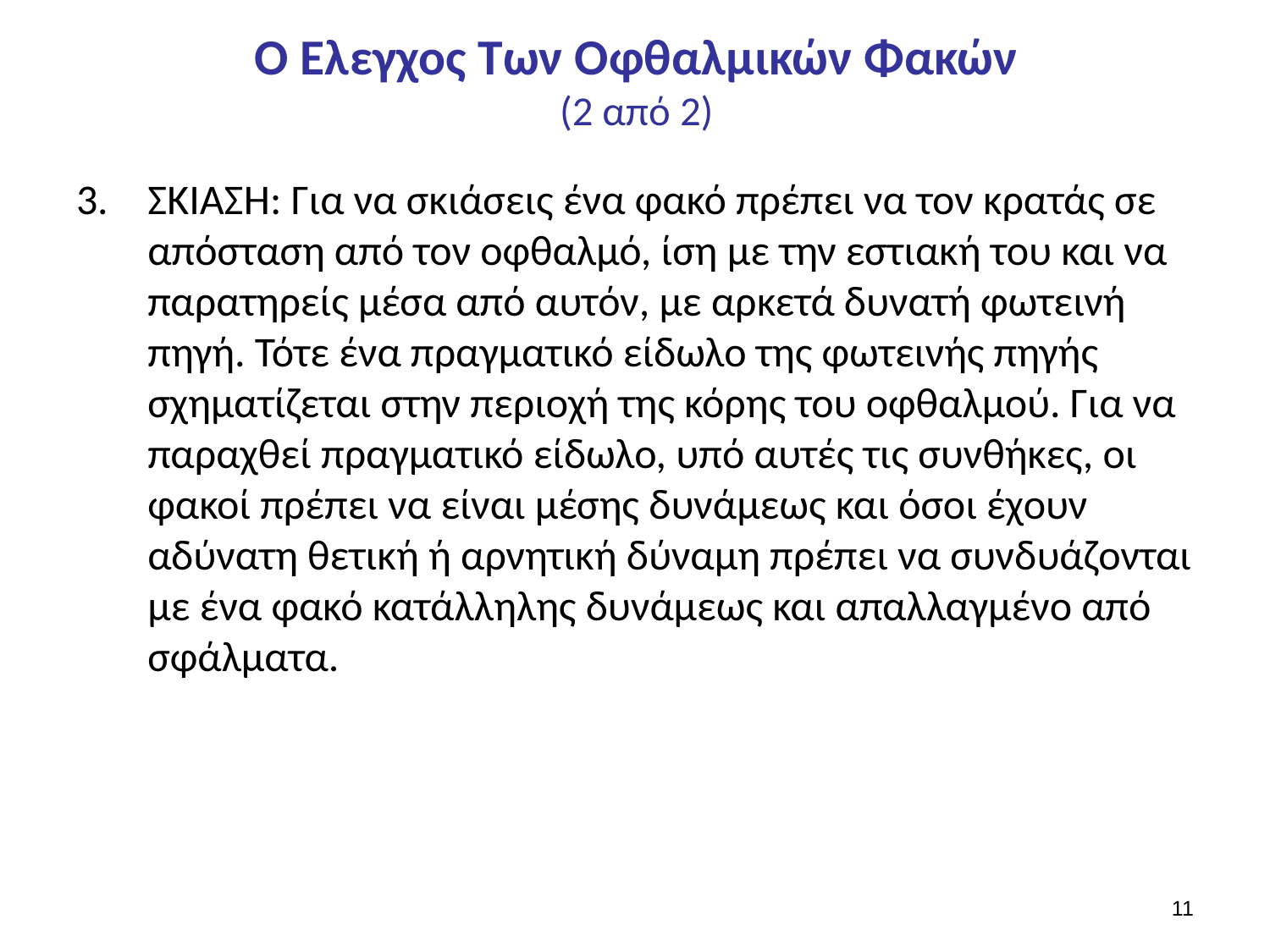

# Ο Έλεγχος Των Οφθαλμικών Φακών (2 από 2)
ΣΚΙΑΣΗ: Για να σκιάσεις ένα φακό πρέπει να τον κρατάς σε απόσταση από τον οφθαλμό, ίση με την εστιακή του και να παρατηρείς μέσα από αυτόν, με αρκετά δυνατή φωτεινή πηγή. Τότε ένα πραγματικό είδωλο της φωτεινής πηγής σχηματίζεται στην περιοχή της κόρης του οφθαλμού. Για να παραχθεί πραγματικό είδωλο, υπό αυτές τις συνθήκες, οι φακοί πρέπει να είναι μέσης δυνάμεως και όσοι έχουν αδύνατη θετική ή αρνητική δύναμη πρέπει να συνδυάζονται με ένα φακό κατάλληλης δυνάμεως και απαλλαγμένο από σφάλματα.
11